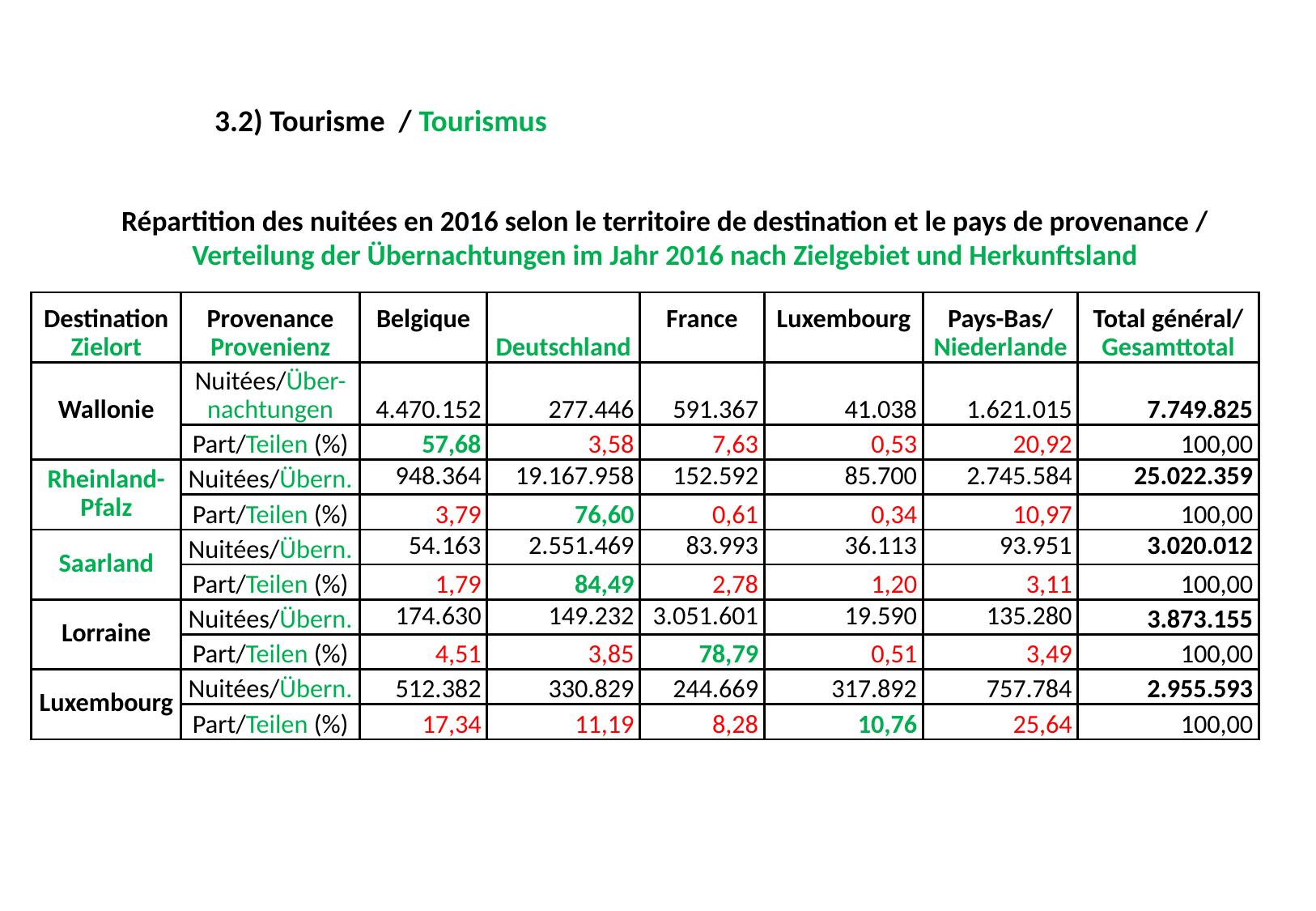

3.2) Tourisme  / Tourismus
Répartition des nuitées en 2016 selon le territoire de destination et le pays de provenance / Verteilung der Übernachtungen im Jahr 2016 nach Zielgebiet und Herkunftsland
| Destination Zielort | Provenance Provenienz | Belgique | Deutschland | France | Luxembourg | Pays-Bas/ Niederlande | Total général/ Gesamttotal |
| --- | --- | --- | --- | --- | --- | --- | --- |
| Wallonie | Nuitées/Über-nachtungen | 4.470.152 | 277.446 | 591.367 | 41.038 | 1.621.015 | 7.749.825 |
|  | Part/Teilen (%) | 57,68 | 3,58 | 7,63 | 0,53 | 20,92 | 100,00 |
| Rheinland-Pfalz | Nuitées/Übern. | 948.364 | 19.167.958 | 152.592 | 85.700 | 2.745.584 | 25.022.359 |
|  | Part/Teilen (%) | 3,79 | 76,60 | 0,61 | 0,34 | 10,97 | 100,00 |
| Saarland | Nuitées/Übern. | 54.163 | 2.551.469 | 83.993 | 36.113 | 93.951 | 3.020.012 |
|  | Part/Teilen (%) | 1,79 | 84,49 | 2,78 | 1,20 | 3,11 | 100,00 |
| Lorraine | Nuitées/Übern. | 174.630 | 149.232 | 3.051.601 | 19.590 | 135.280 | 3.873.155 |
|  | Part/Teilen (%) | 4,51 | 3,85 | 78,79 | 0,51 | 3,49 | 100,00 |
| Luxembourg | Nuitées/Übern. | 512.382 | 330.829 | 244.669 | 317.892 | 757.784 | 2.955.593 |
|  | Part/Teilen (%) | 17,34 | 11,19 | 8,28 | 10,76 | 25,64 | 100,00 |